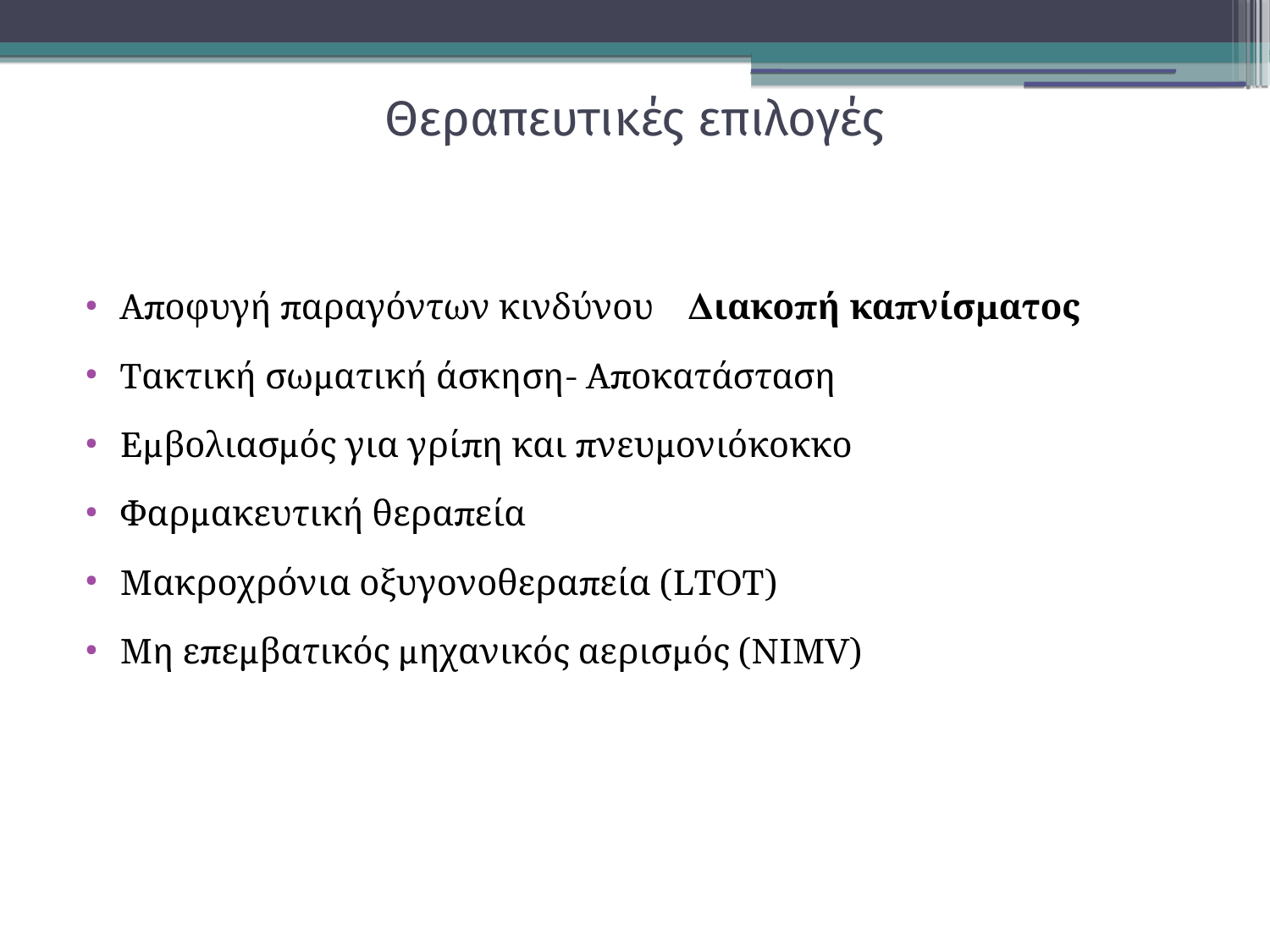

Θεραπευτικές επιλογές
Αποφυγή παραγόντων κινδύνου    Διακοπή καπνίσματος
Τακτική σωματική άσκηση- Αποκατάσταση
Εμβολιασμός για γρίπη και πνευμονιόκοκκο
Φαρμακευτική θεραπεία
Μακροχρόνια οξυγονοθεραπεία (LTOT)
Μη επεμβατικός μηχανικός αερισμός (NIMV)